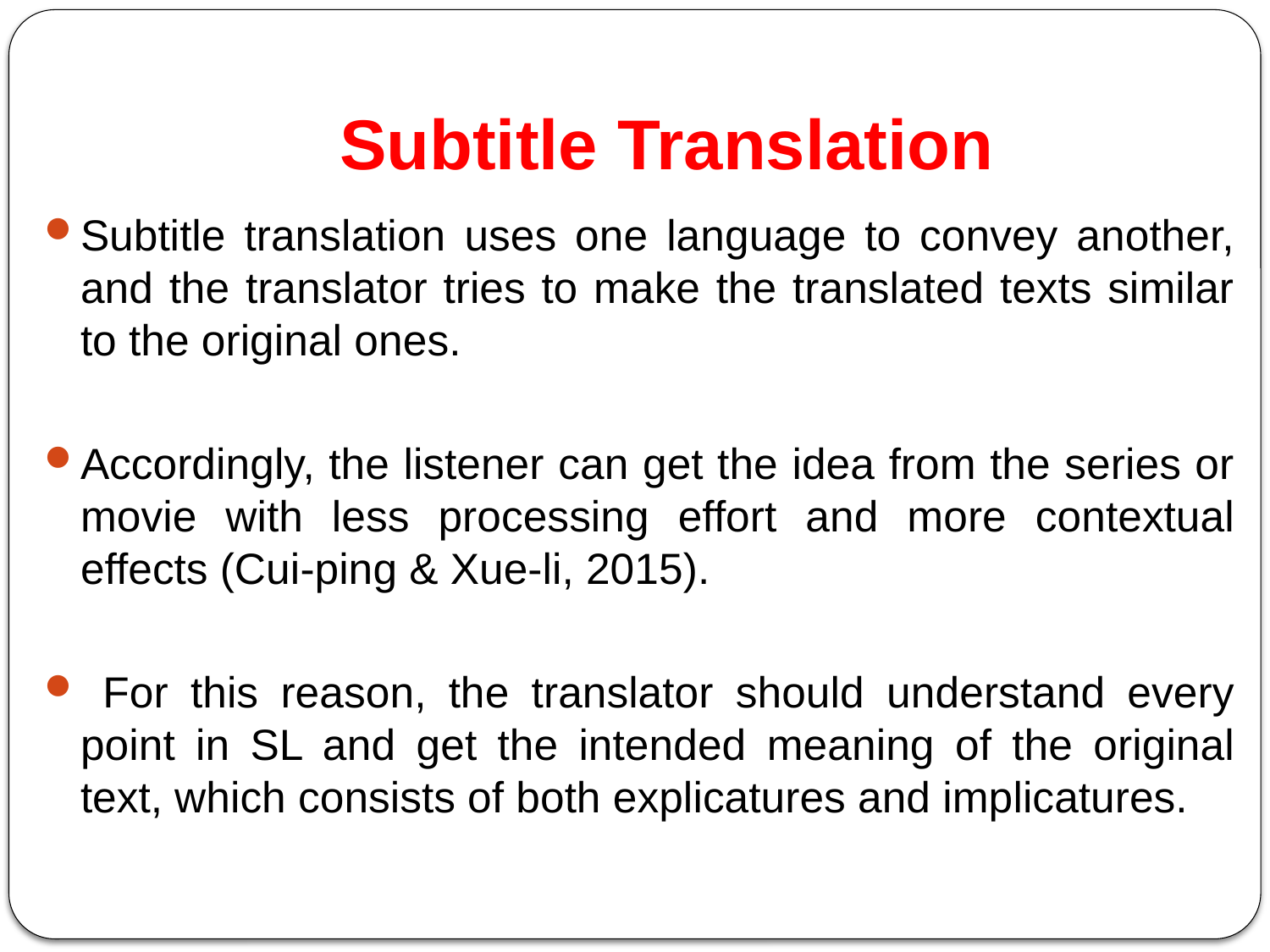

# Subtitle Translation
Subtitle translation uses one language to convey another, and the translator tries to make the translated texts similar to the original ones.

Accordingly, the listener can get the idea from the series or movie with less processing effort and more contextual effects (Cui-ping & Xue-li, 2015).

 For this reason, the translator should understand every point in SL and get the intended meaning of the original text, which consists of both explicatures and implicatures.